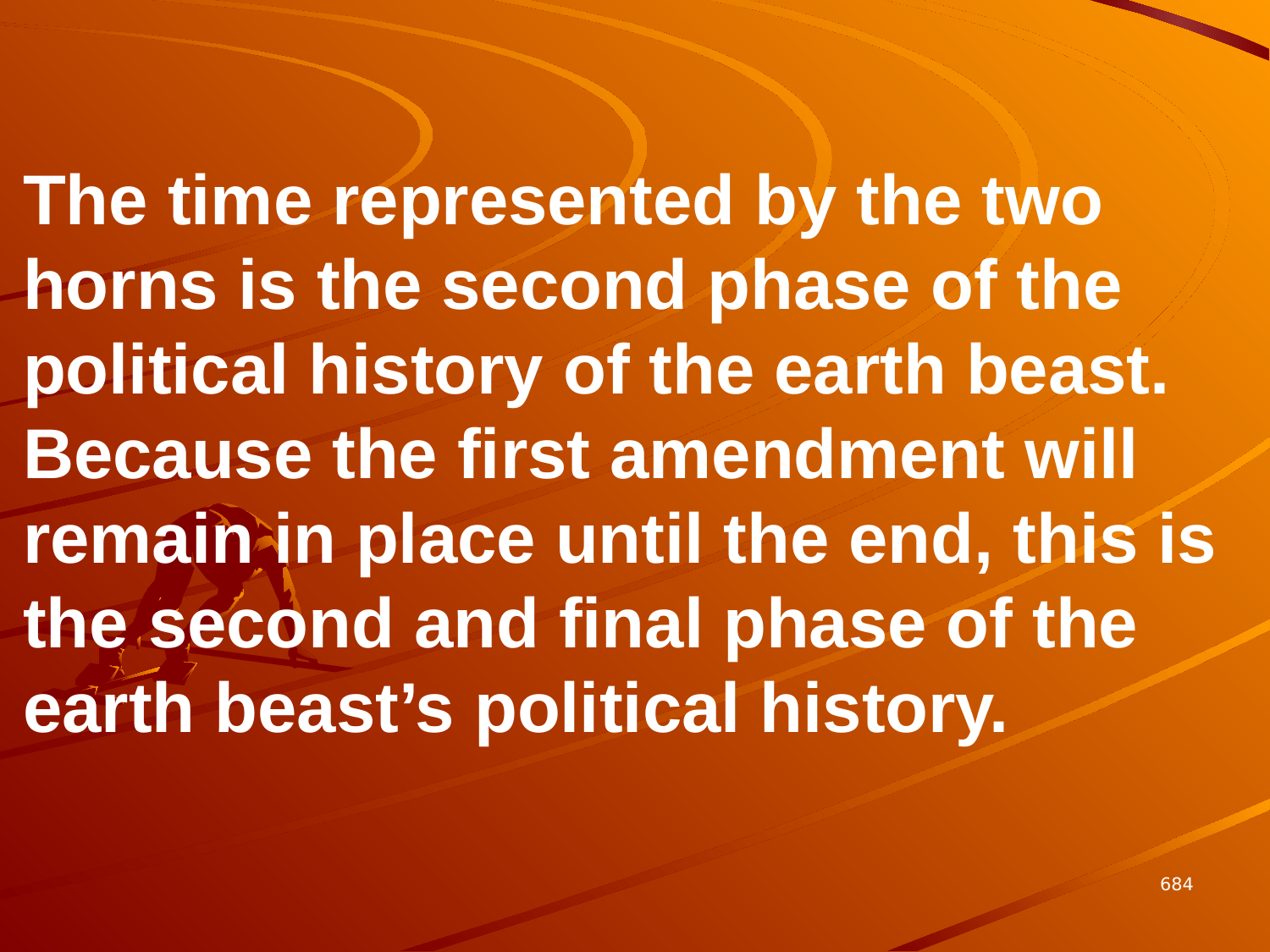

The time represented by the two horns is the second phase of the political history of the earth beast.  Because the first amendment will remain in place until the end, this is the second and final phase of the earth beast’s political history.
684